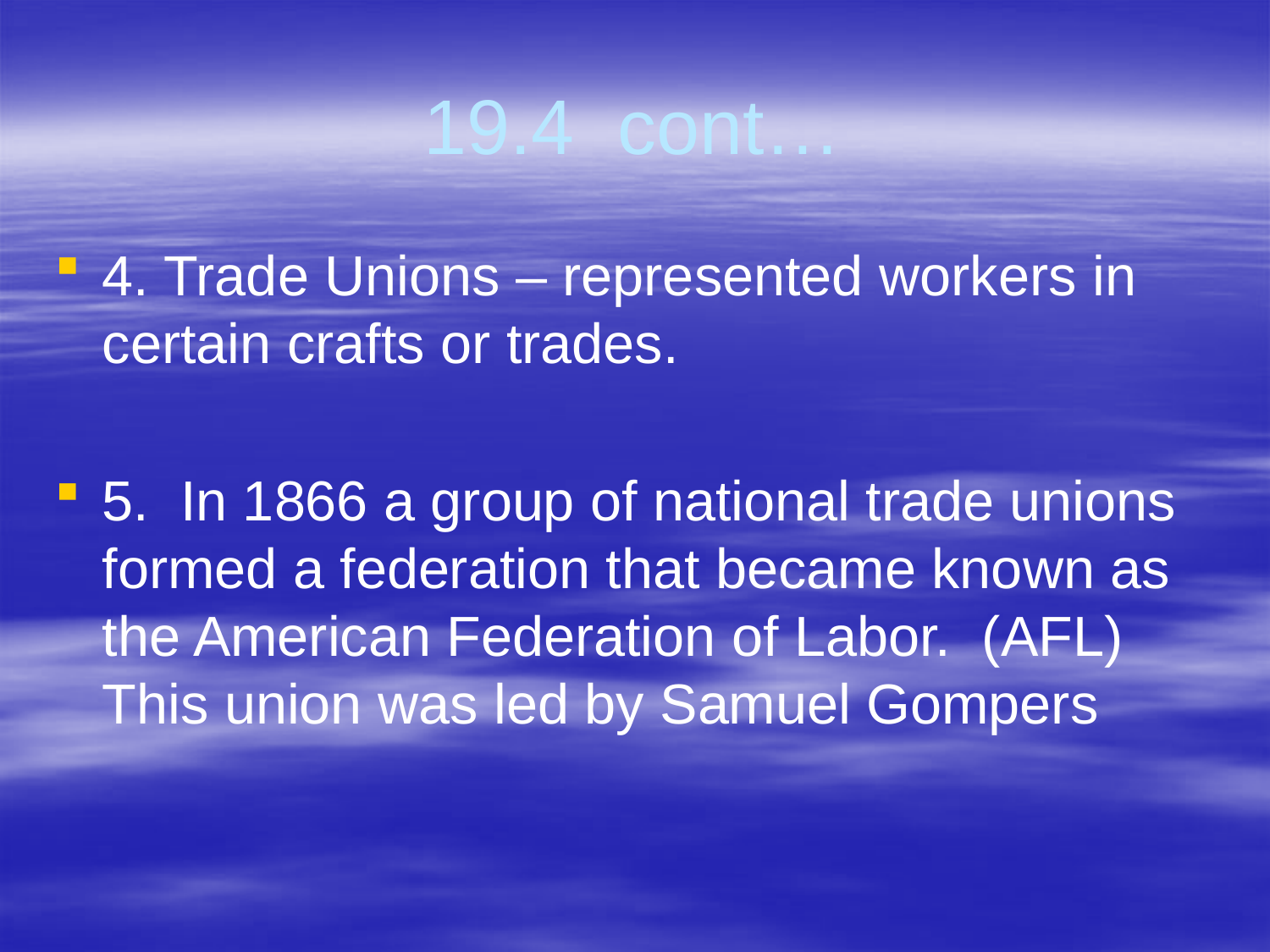

# 19.4  cont…
4. Trade Unions – represented workers in certain crafts or trades.

5.  In 1866 a group of national trade unions formed a federation that became known as the American Federation of Labor.  (AFL)  This union was led by Samuel Gompers